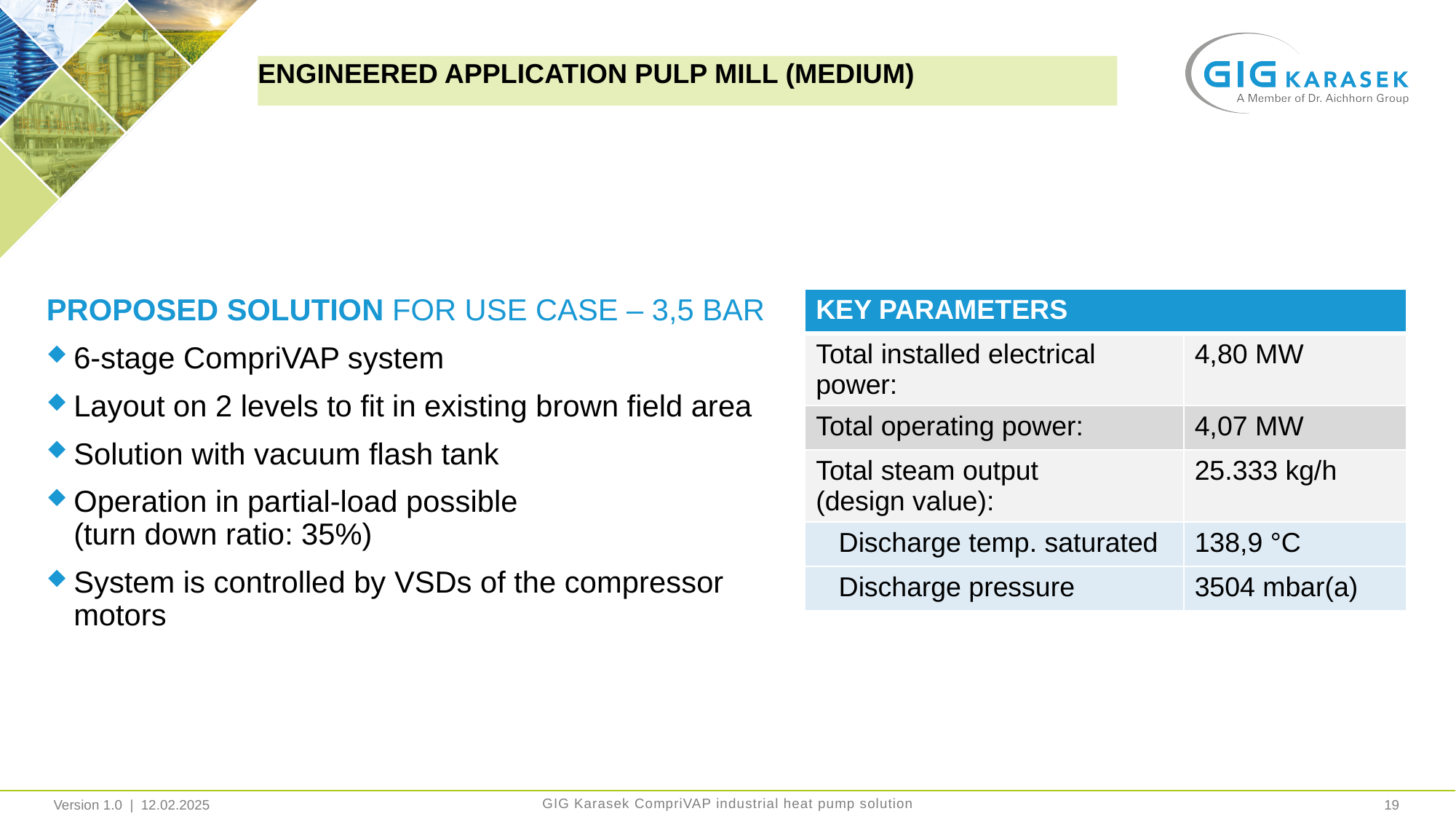

Engineered application Pulp mill (medium)
PROPOSED SOLUTION FOR USE CASE – 3,5 BAR
6-stage CompriVAP system
Layout on 2 levels to fit in existing brown field area
Solution with vacuum flash tank
Operation in partial-load possible
(turn down ratio: 35%)
System is controlled by VSDs of the compressor motors
| KEY PARAMETERS |  |
| --- | --- |
| Total installed electrical power: | 4,80 MW |
| Total operating power: | 4,07 MW |
| Total steam output (design value): | 25.333 kg/h |
| Discharge temp. saturated | 138,9 °C |
| Discharge pressure | 3504 mbar(a) |